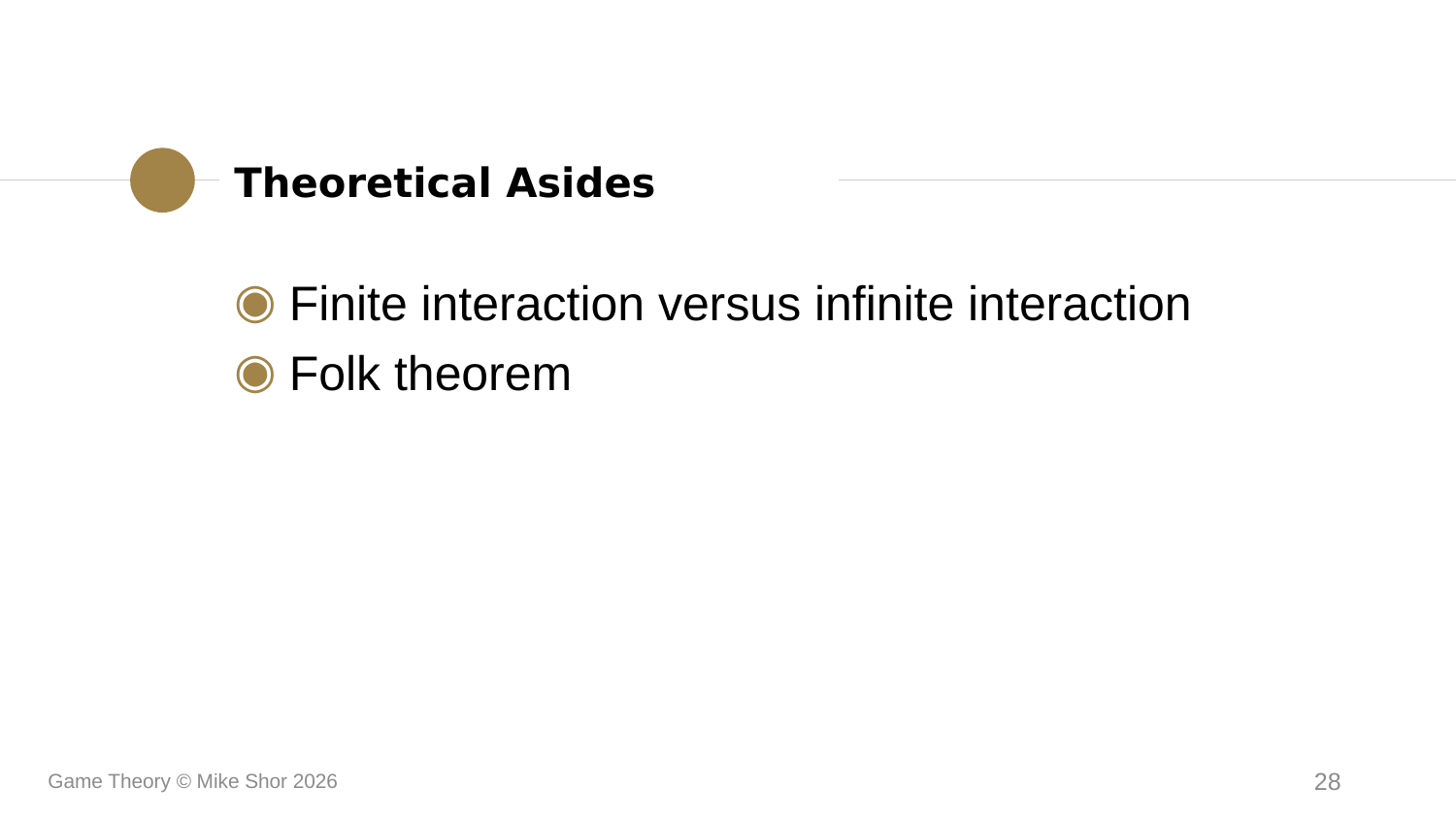

Theoretical Asides
Finite interaction versus infinite interaction
Folk theorem
Game Theory © Mike Shor 2026
28